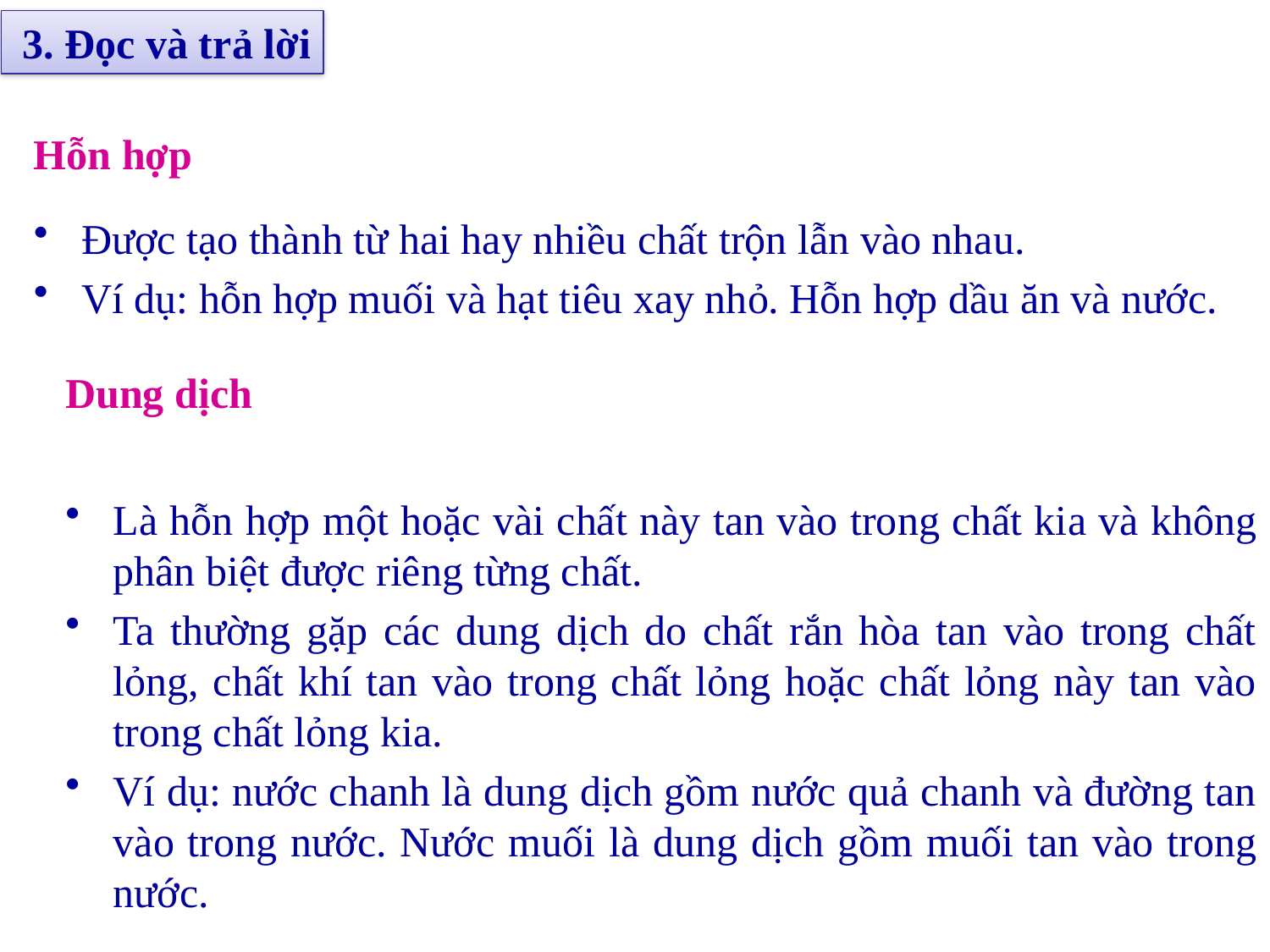

3. Đọc và trả lời
Hỗn hợp
Được tạo thành từ hai hay nhiều chất trộn lẫn vào nhau.
Ví dụ: hỗn hợp muối và hạt tiêu xay nhỏ. Hỗn hợp dầu ăn và nước.
Dung dịch
Là hỗn hợp một hoặc vài chất này tan vào trong chất kia và không phân biệt được riêng từng chất.
Ta thường gặp các dung dịch do chất rắn hòa tan vào trong chất lỏng, chất khí tan vào trong chất lỏng hoặc chất lỏng này tan vào trong chất lỏng kia.
Ví dụ: nước chanh là dung dịch gồm nước quả chanh và đường tan vào trong nước. Nước muối là dung dịch gồm muối tan vào trong nước.